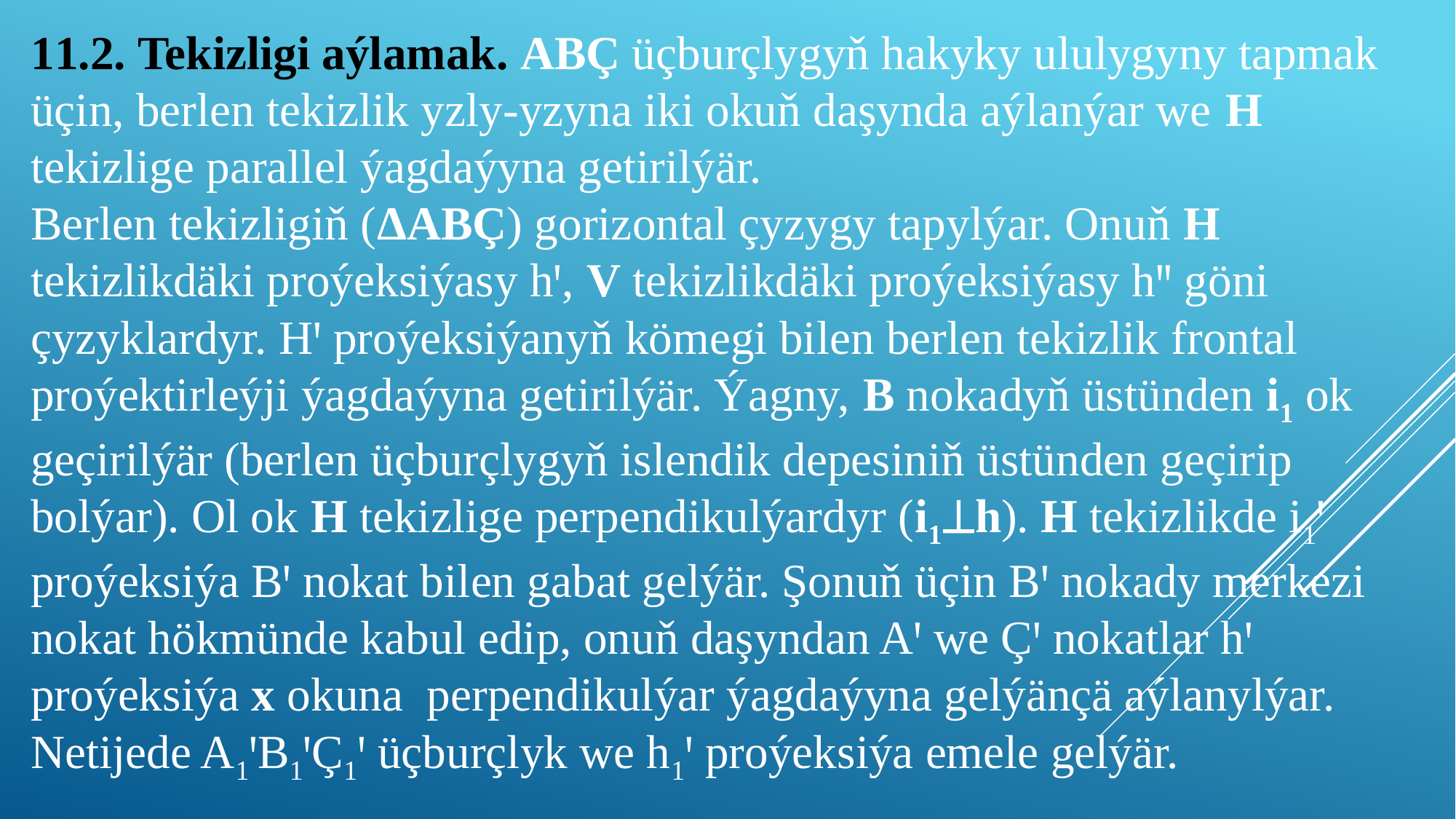

# 11.2. Tekizligi aýlamak. ABÇ üçburçlygyň hakyky ululygyny tapmak üçin, berlen tekizlik yzly-yzyna iki okuň daşynda aýlanýar we H tekizlige parallel ýagdaýyna getirilýär. Berlen tekizligiň (ΔABÇ) gorizontal çyzygy tapylýar. Onuň H tekizlikdäki proýeksiýasy hꞌ, V tekizlikdäki proýeksiýasy hꞌꞌ göni çyzyklardyr. Hꞌ proýeksiýanyň kömegi bilen berlen tekizlik frontal proýektirleýji ýagdaýyna getirilýär. Ýagny, B nokadyň üstünden i1 ok geçirilýär (berlen üçburçlygyň islendik depesiniň üstünden geçirip bolýar). Ol ok H tekizlige perpendikulýardyr (i1⊥h). H tekizlikde i1ꞌ proýeksiýa Bꞌ nokat bilen gabat gelýär. Şonuň üçin Bꞌ nokady merkezi nokat hökmünde kabul edip, onuň daşyndan Aꞌ we Çꞌ nokatlar hꞌ proýeksiýa x okuna  perpendikulýar ýagdaýyna gelýänçä aýlanylýar. Netijede A1ꞌB1ꞌÇ1ꞌ üçburçlyk we h1ꞌ proýeksiýa emele gelýär.